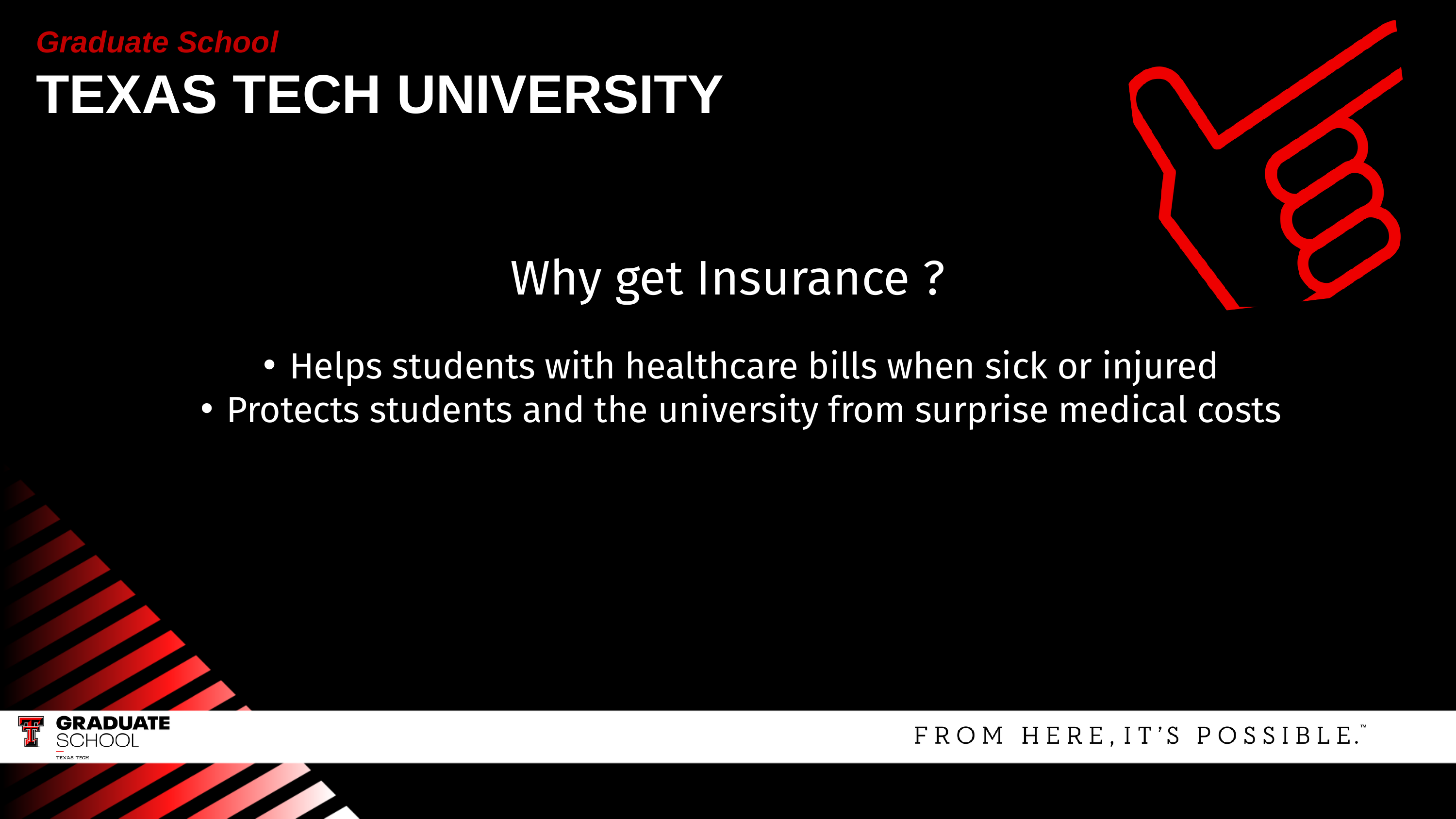

Graduate School
TEXAS TECH UNIVERSITY

Why get Insurance ?

Helps students with healthcare bills when sick or injured
Protects students and the university from surprise medical costs